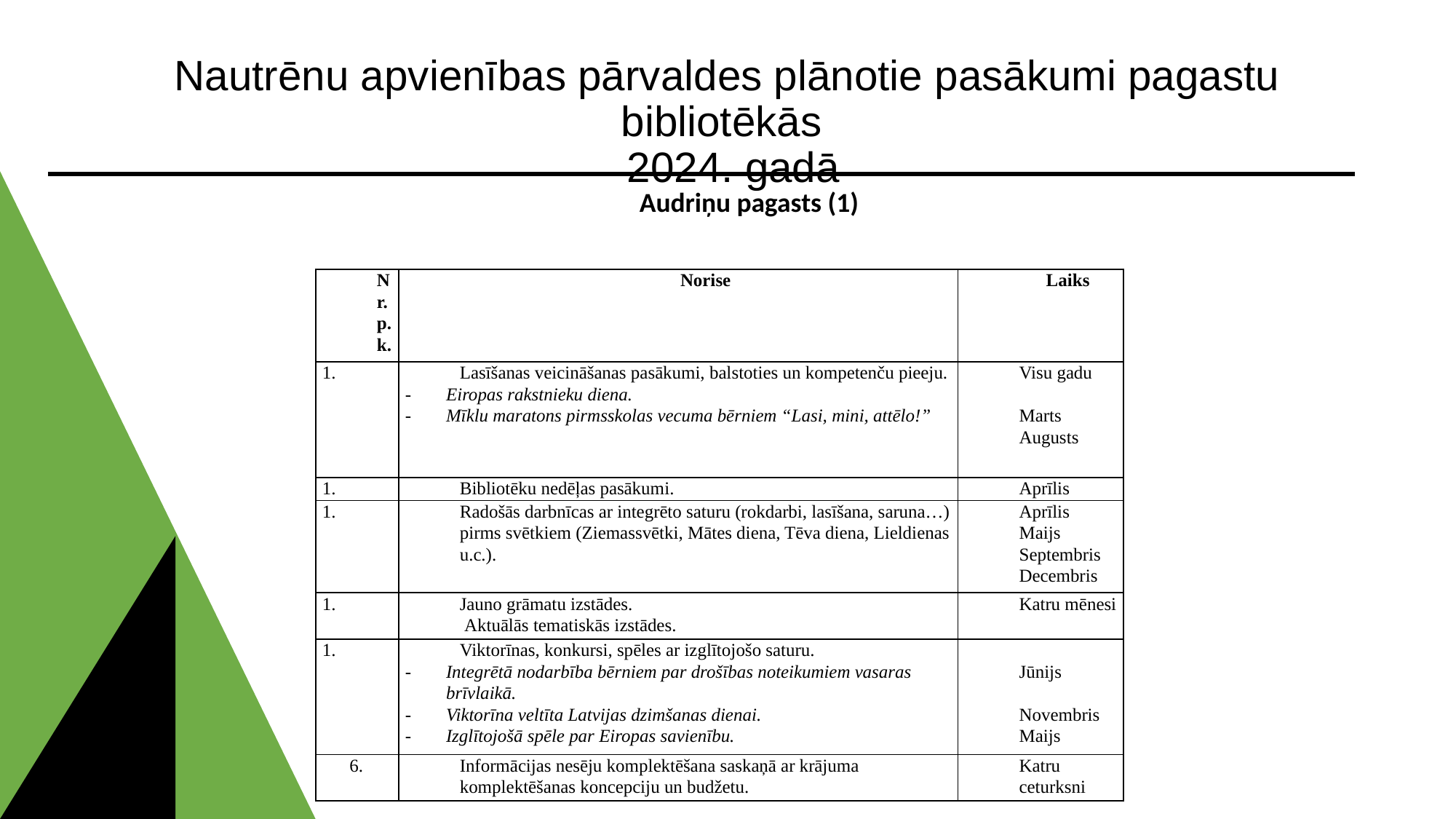

# Nautrēnu apvienības pārvaldes plānotie pasākumi pagastu bibliotēkās 2024. gadā
      Audriņu pagasts (1)
| Nr.p.k. | Norise | Laiks |
| --- | --- | --- |
|  | Lasīšanas veicināšanas pasākumi, balstoties un kompetenču pieeju. Eiropas rakstnieku diena. Mīklu maratons pirmsskolas vecuma bērniem “Lasi, mini, attēlo!” | Visu gadu   Marts Augusts |
|  | Bibliotēku nedēļas pasākumi. | Aprīlis |
|  | Radošās darbnīcas ar integrēto saturu (rokdarbi, lasīšana, saruna…) pirms svētkiem (Ziemassvētki, Mātes diena, Tēva diena, Lieldienas u.c.). | Aprīlis Maijs Septembris Decembris |
|  | Jauno grāmatu izstādes. Aktuālās tematiskās izstādes. | Katru mēnesi |
|  | Viktorīnas, konkursi, spēles ar izglītojošo saturu. Integrētā nodarbība bērniem par drošības noteikumiem vasaras brīvlaikā. Viktorīna veltīta Latvijas dzimšanas dienai. Izglītojošā spēle par Eiropas savienību. | Jūnijs   Novembris Maijs |
| 6. | Informācijas nesēju komplektēšana saskaņā ar krājuma komplektēšanas koncepciju un budžetu. | Katru ceturksni |